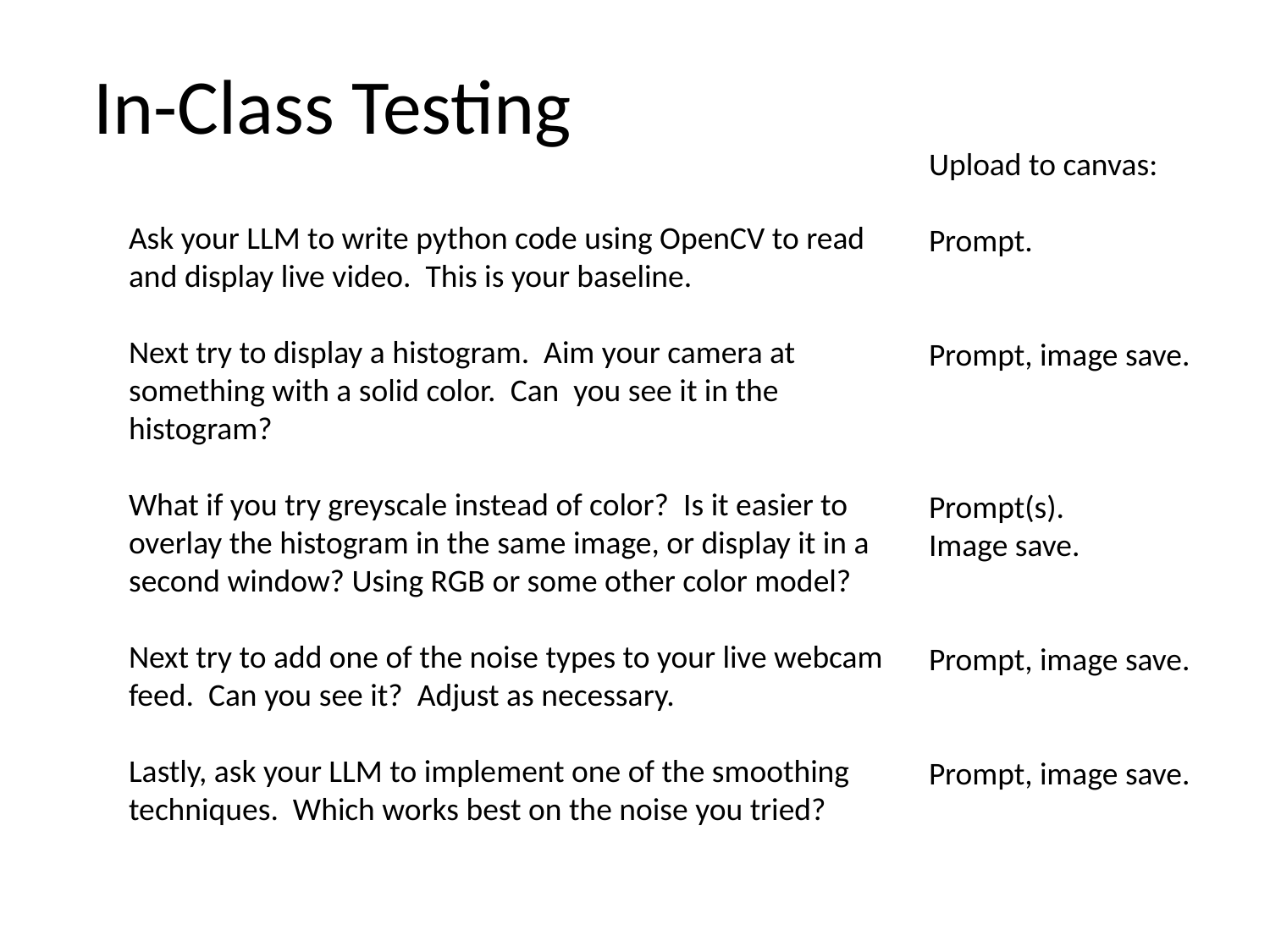

In-Class Testing
Upload to canvas:

Prompt.

Prompt, image save.

Prompt(s).
Image save.

Prompt, image save.

Prompt, image save.
Ask your LLM to write python code using OpenCV to read and display live video.  This is your baseline.

Next try to display a histogram.  Aim your camera at something with a solid color.  Can  you see it in the histogram?

What if you try greyscale instead of color?  Is it easier to overlay the histogram in the same image, or display it in a second window? Using RGB or some other color model?
Next try to add one of the noise types to your live webcam feed.  Can you see it?  Adjust as necessary.

Lastly, ask your LLM to implement one of the smoothing techniques.  Which works best on the noise you tried?